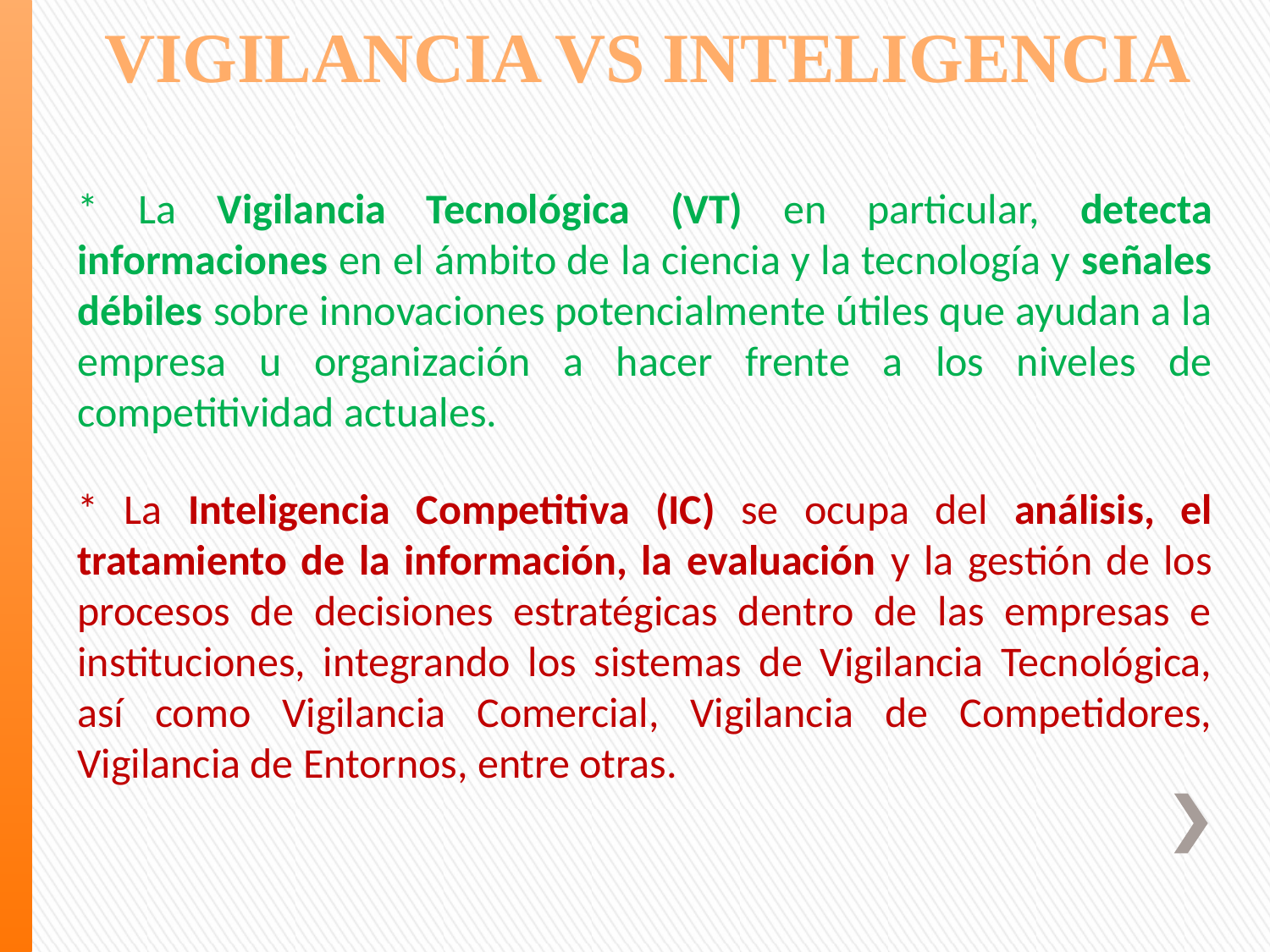

VIGILANCIA VS INTELIGENCIA
* La Vigilancia Tecnológica (VT) en particular, detecta informaciones en el ámbito de la ciencia y la tecnología y señales débiles sobre innovaciones potencialmente útiles que ayudan a la empresa u organización a hacer frente a los niveles de competitividad actuales.
* La Inteligencia Competitiva (IC) se ocupa del análisis, el tratamiento de la información, la evaluación y la gestión de los procesos de decisiones estratégicas dentro de las empresas e instituciones, integrando los sistemas de Vigilancia Tecnológica, así como Vigilancia Comercial, Vigilancia de Competidores, Vigilancia de Entornos, entre otras.